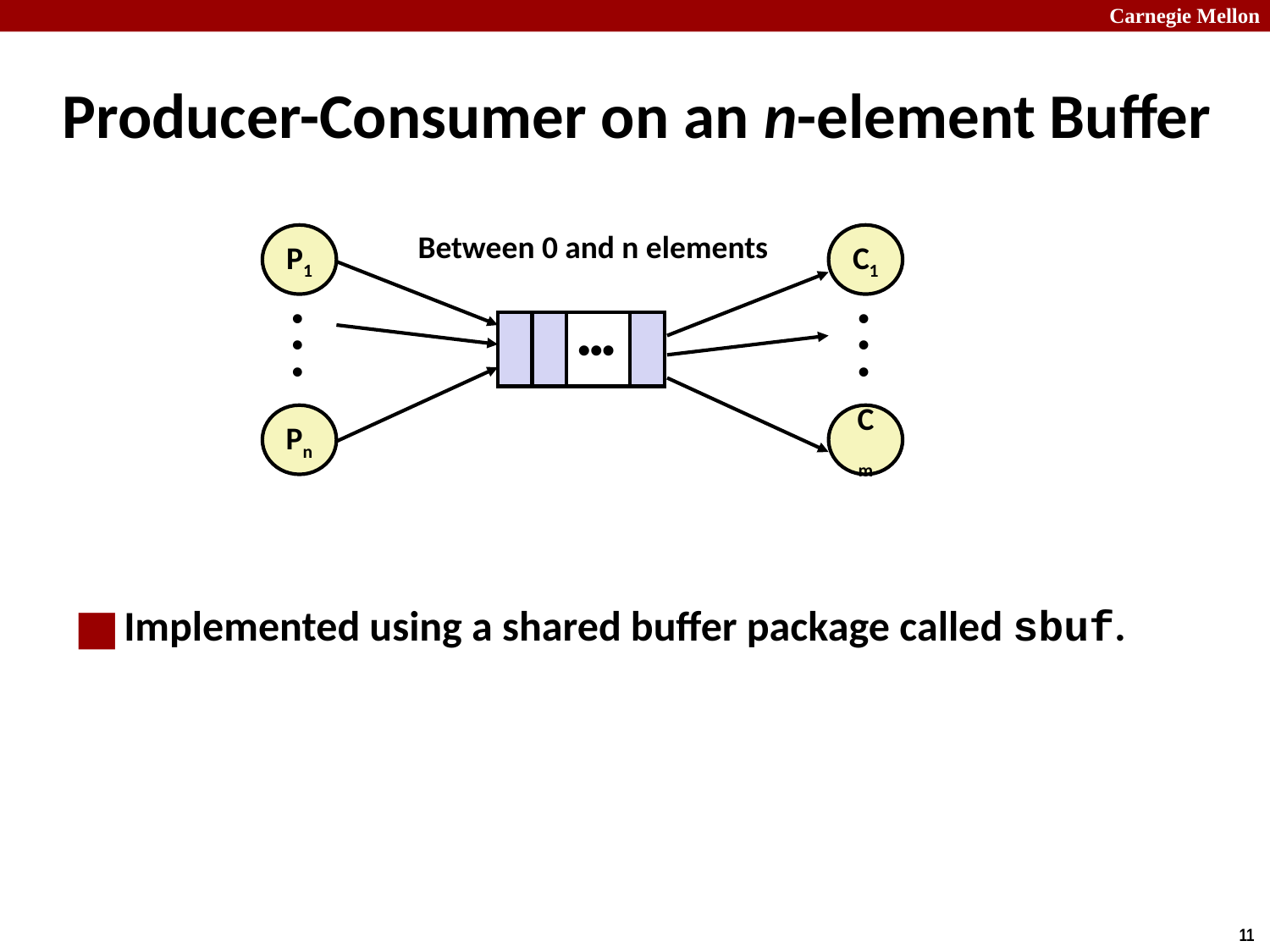

# Producer-Consumer on an n-element Buffer
Between 0 and n elements
P1
•
•
•
Pn
C1
•
•
•
Cm

•••
Implemented using a shared buffer package called sbuf.